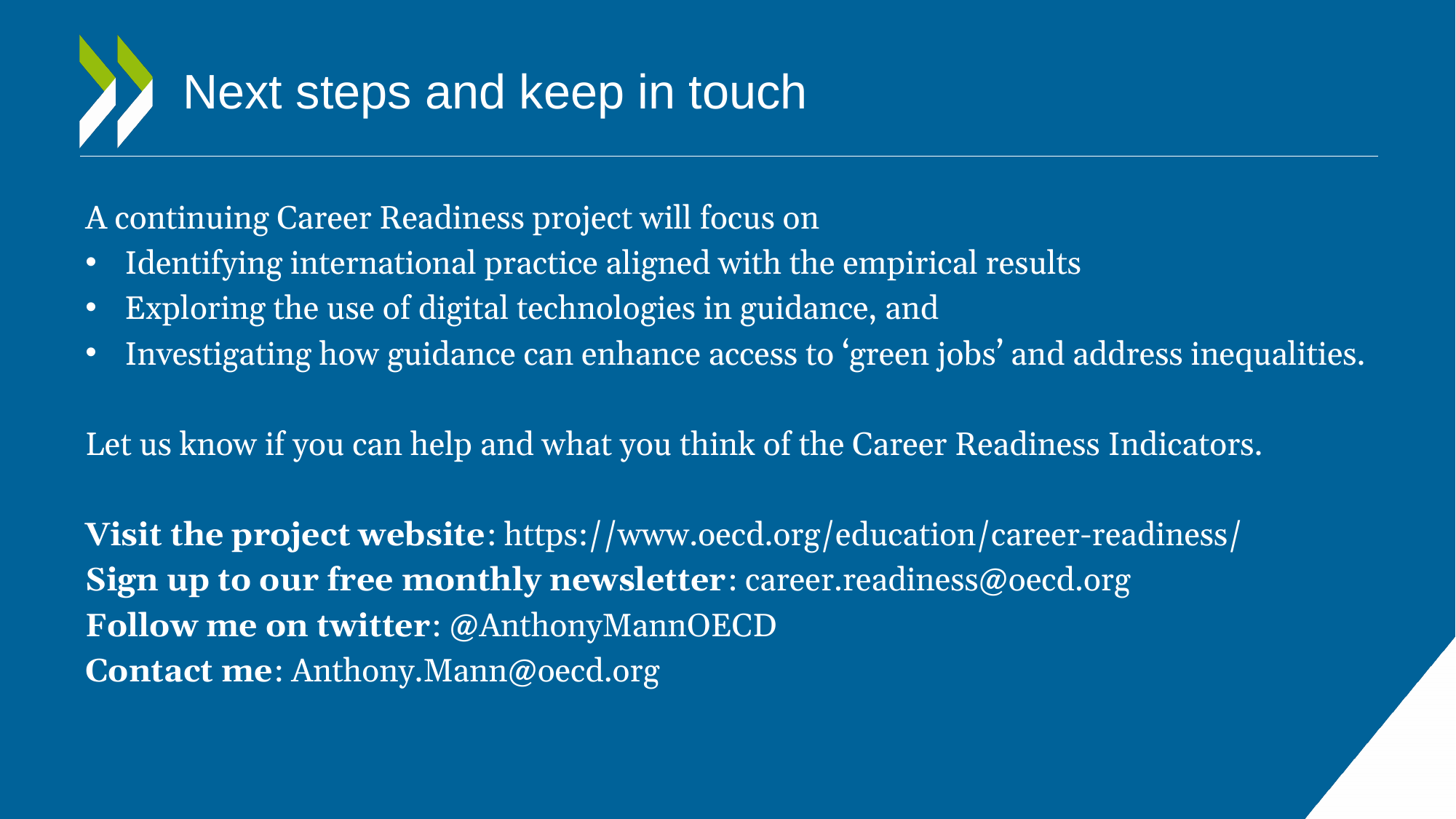

# Next steps and keep in touch
A continuing Career Readiness project will focus on
Identifying international practice aligned with the empirical results
Exploring the use of digital technologies in guidance, and
Investigating how guidance can enhance access to ‘green jobs’ and address inequalities.

Let us know if you can help and what you think of the Career Readiness Indicators.

Visit the project website: https://www.oecd.org/education/career-readiness/
Sign up to our free monthly newsletter: career.readiness@oecd.org
Follow me on twitter: @AnthonyMannOECD
Contact me: Anthony.Mann@oecd.org